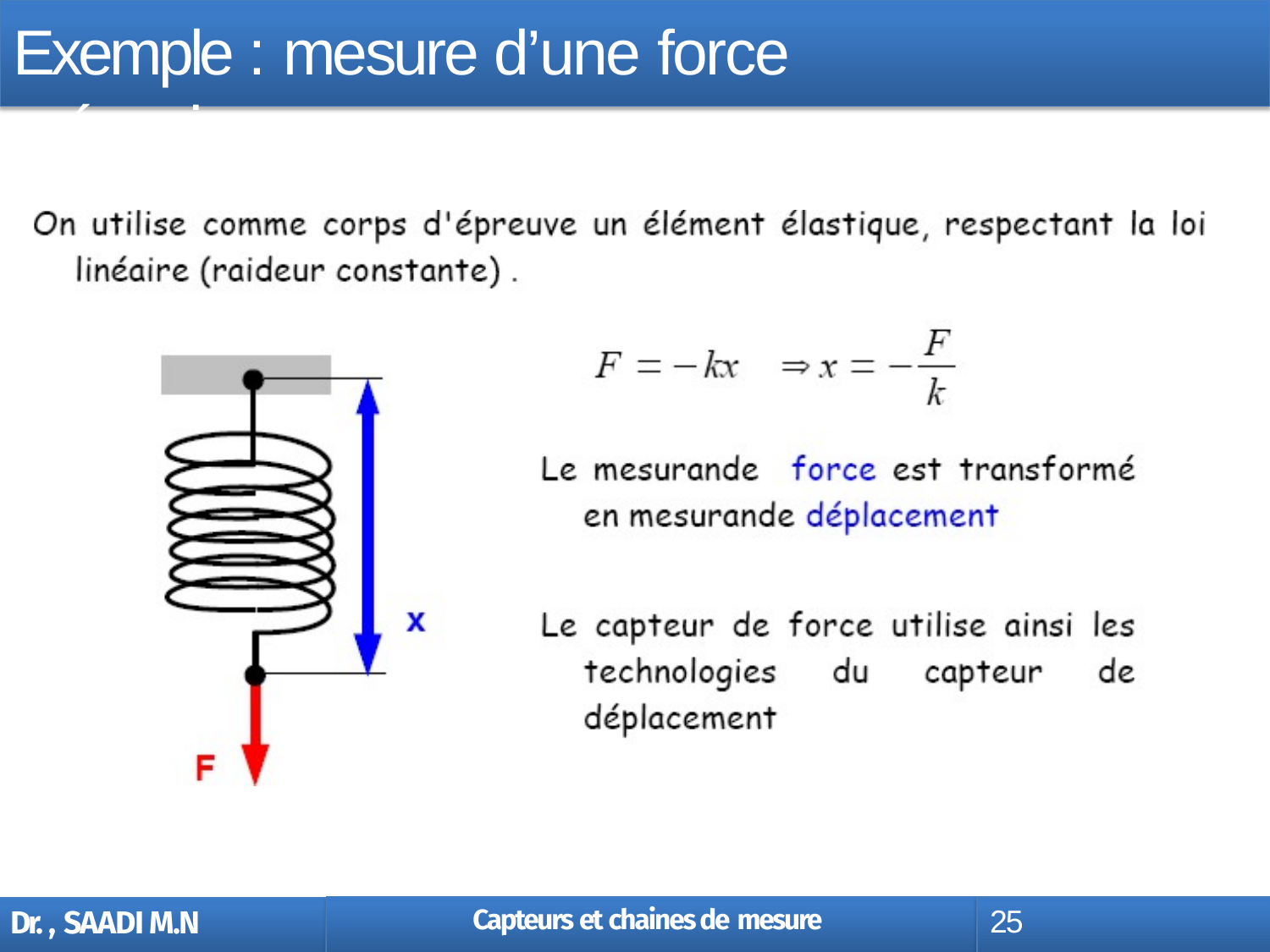

# Exemple : mesure d’une force mécanique

Capteurs et chaines de mesure
25
Dr. , SAADI M.N